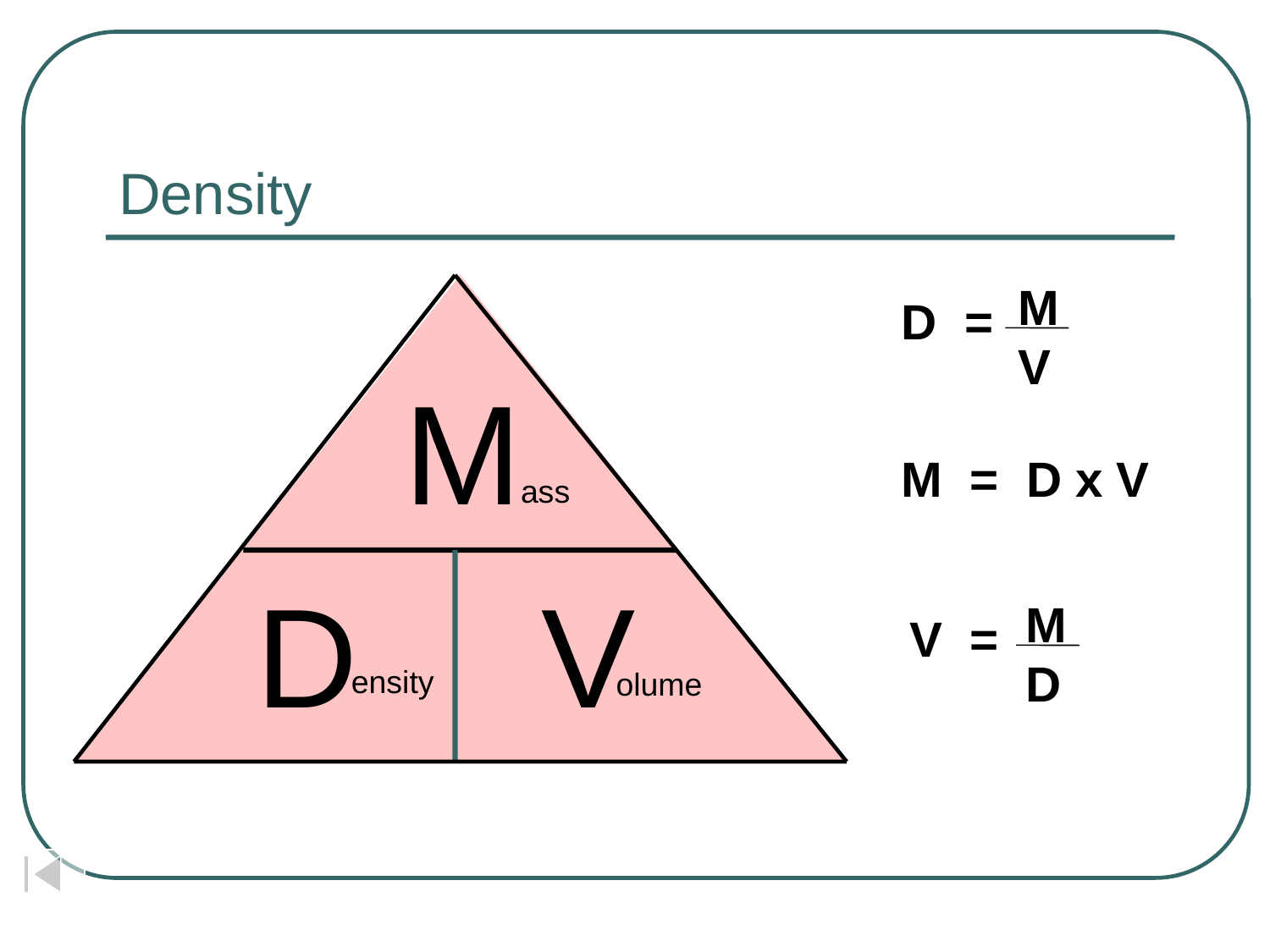

# Density
M
V

D  =

M
M  =  D x V
ass

D
V
M
D
V  =

ensity
olume